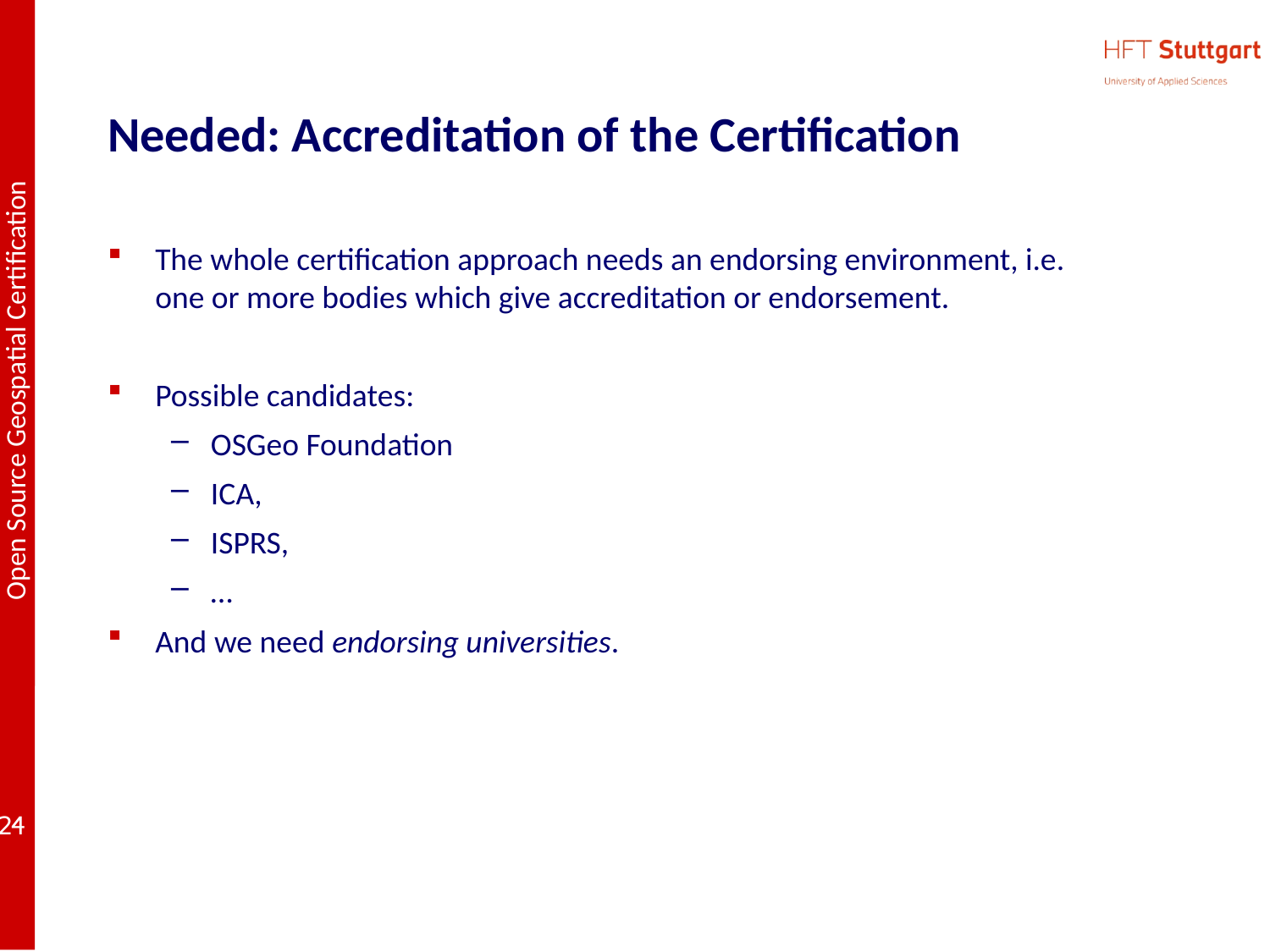

# Needed: Accreditation of the Certification
The whole certification approach needs an endorsing environment, i.e. one or more bodies which give accreditation or endorsement.

Possible candidates:
OSGeo Foundation
ICA,
ISPRS,
…
And we need endorsing universities.